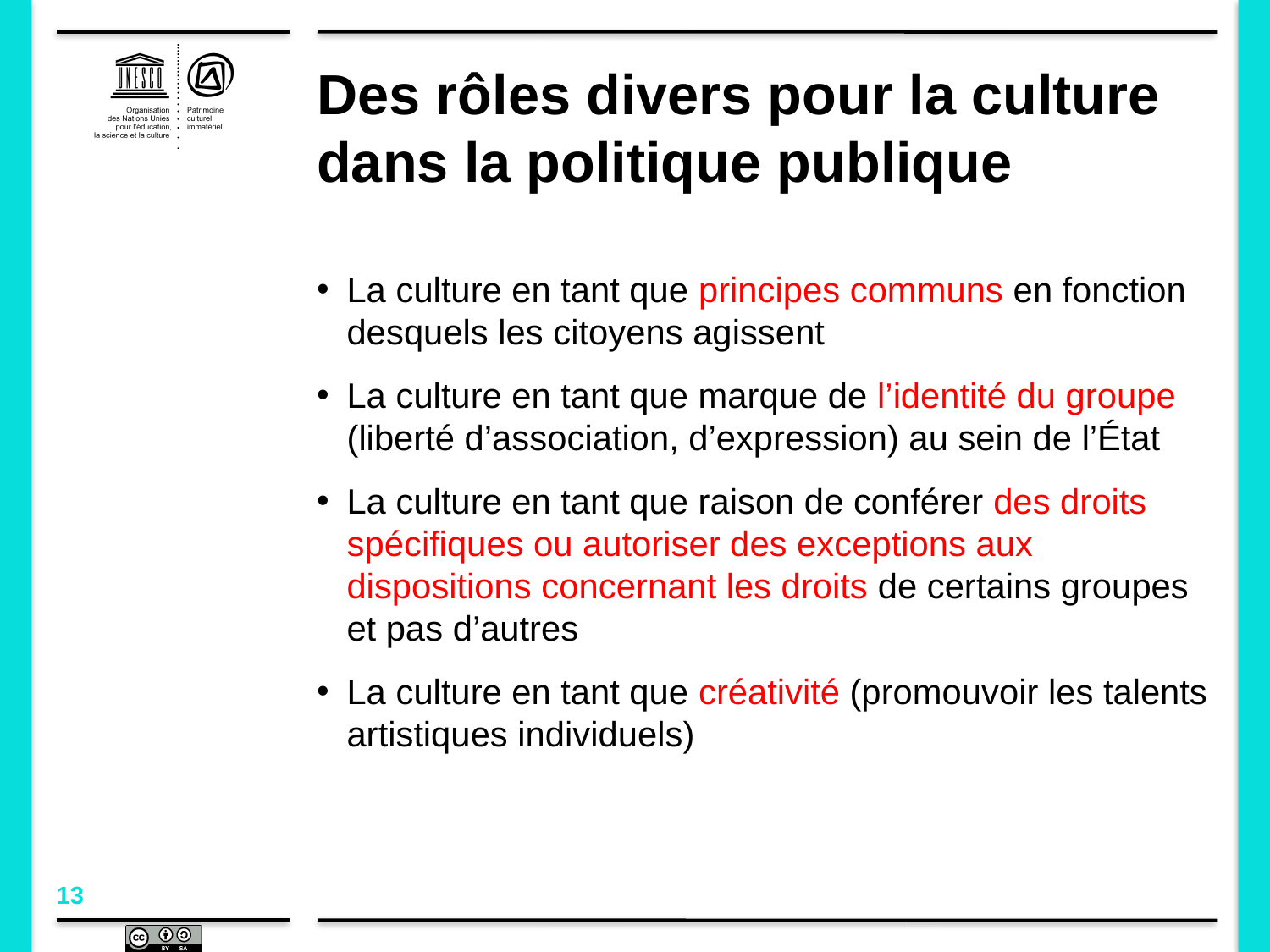

# Des rôles divers pour la culture dans la politique publique
La culture en tant que principes communs en fonction desquels les citoyens agissent
La culture en tant que marque de l’identité du groupe (liberté d’association, d’expression) au sein de l’État
La culture en tant que raison de conférer des droits spécifiques ou autoriser des exceptions aux dispositions concernant les droits de certains groupes et pas d’autres
La culture en tant que créativité (promouvoir les talents artistiques individuels)